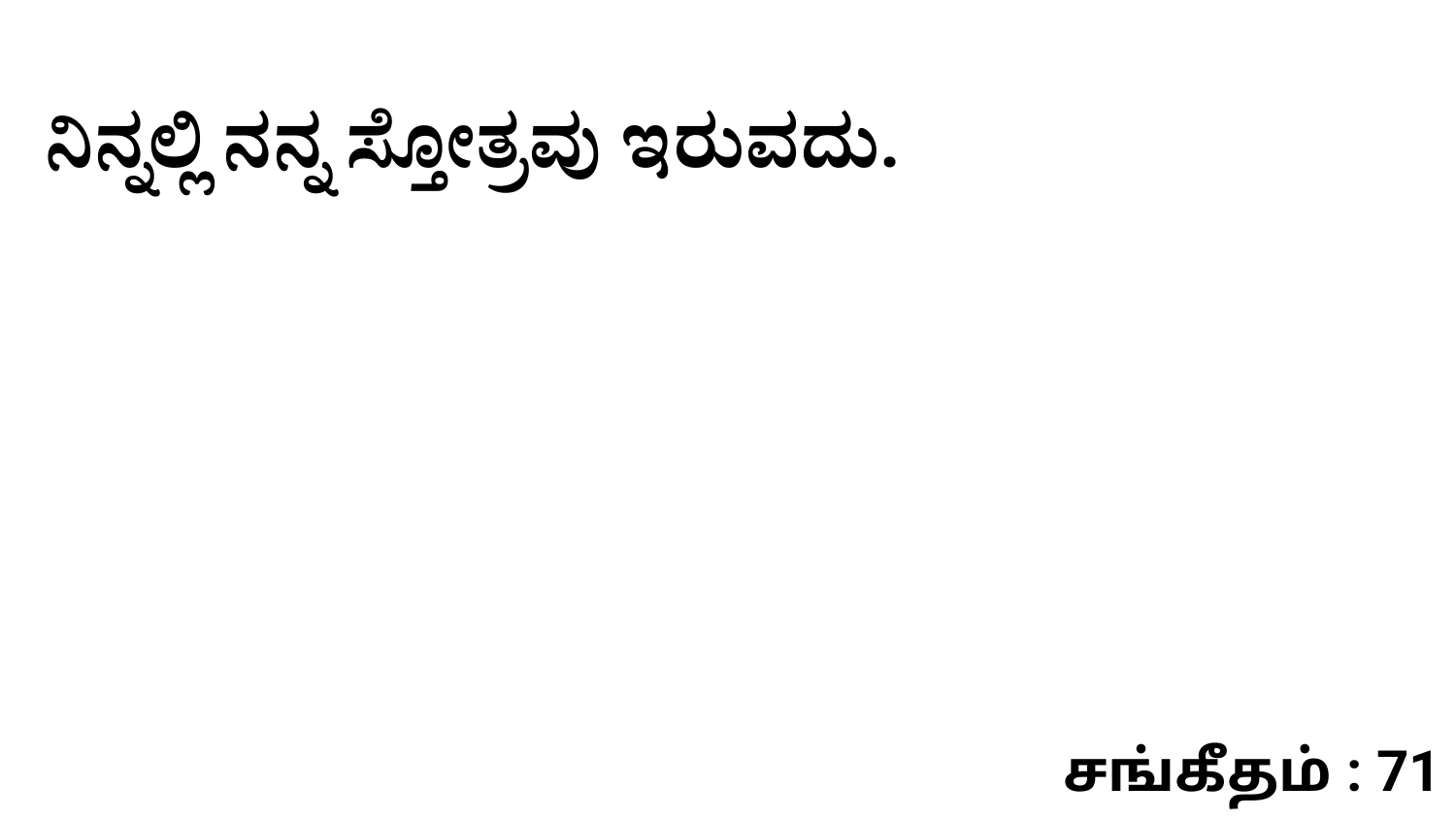

ನಿನ್ನಲ್ಲಿ ನನ್ನ ಸ್ತೋತ್ರವು ಇರುವದು.
சங்கீதம் : 71